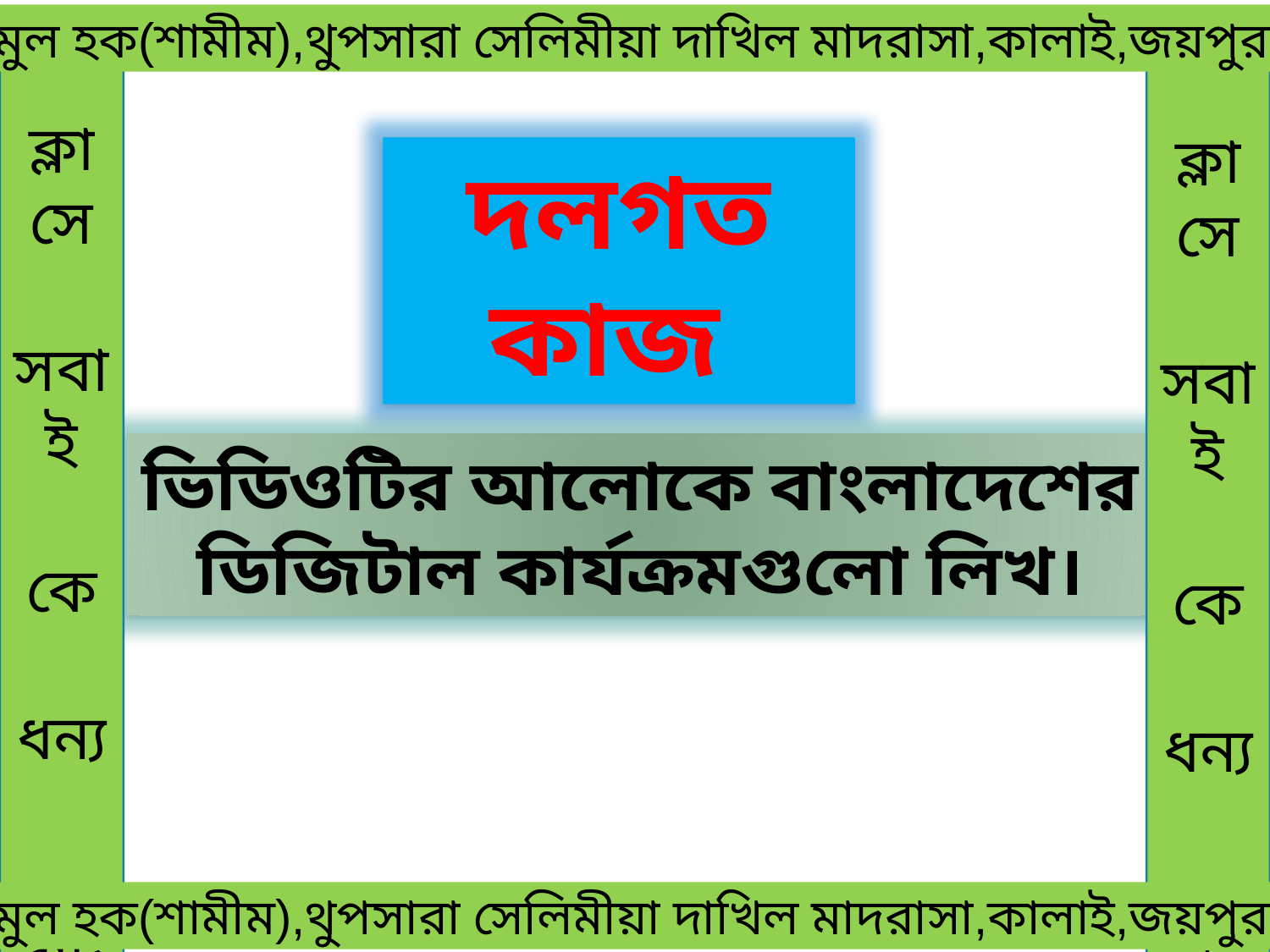

মোঃনাজমুল হক(শামীম),থুপসারা সেলিমীয়া দাখিল মাদরাসা,কালাই,জয়পুরহাট।
ক্লাসে

সবাই

কে

ধন্য

বাদ
ক্লাসে

সবাই

কে

ধন্য

বাদ
দলগত কাজ
ভিডিওটির আলোকে বাংলাদেশের ডিজিটাল কার্যক্রমগুলো লিখ।
 মোঃনাজমুল হক(শামীম),থুপসারা সেলিমীয়া দাখিল মাদরাসা,কালাই,জয়পুরহাট।